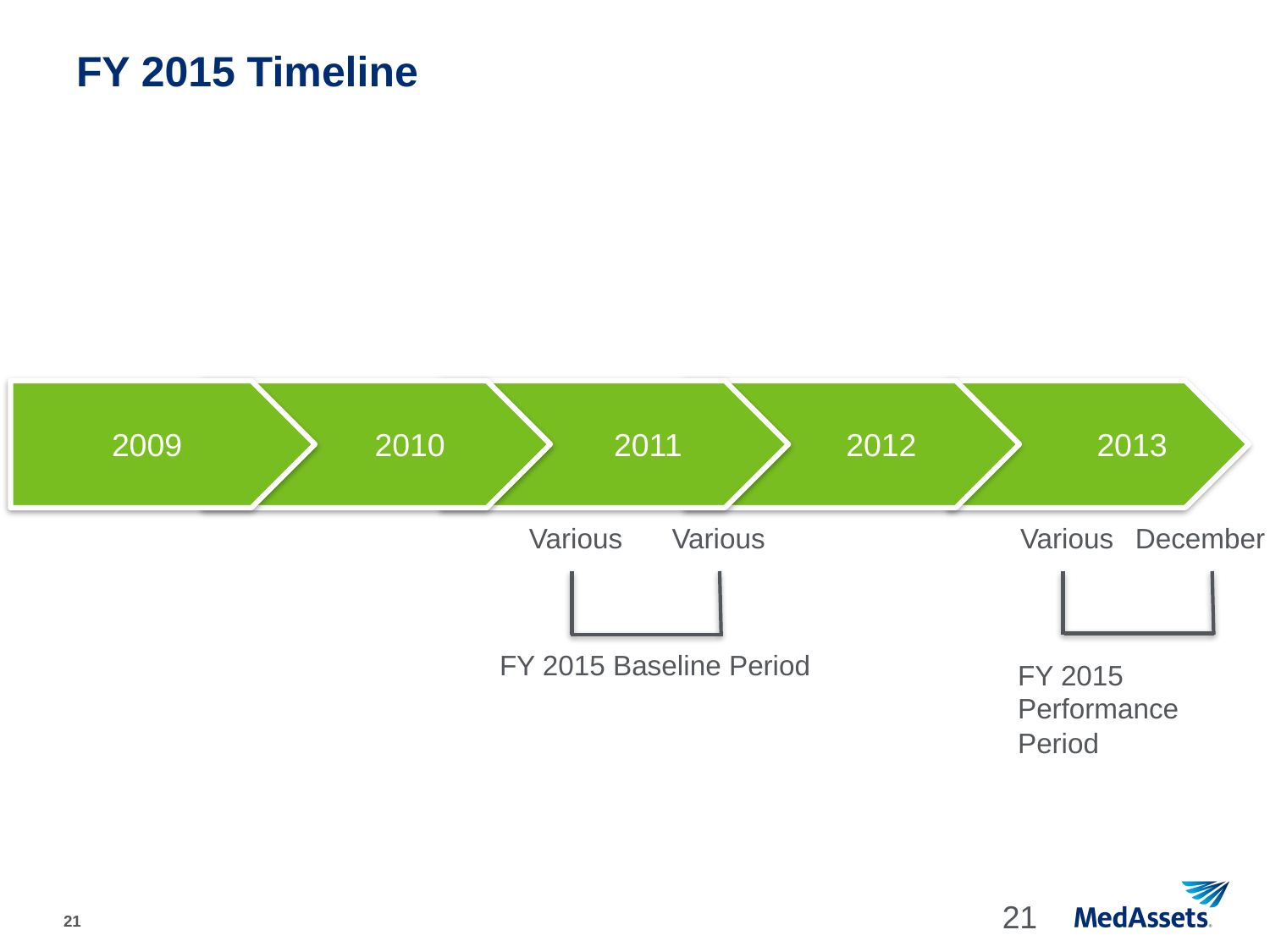

# FY 2015 Timeline
2009
           2010
           2011
          2012
           2013
Various
Various
Various
December
FY 2015 Baseline Period
FY 2015 Performance Period
   21